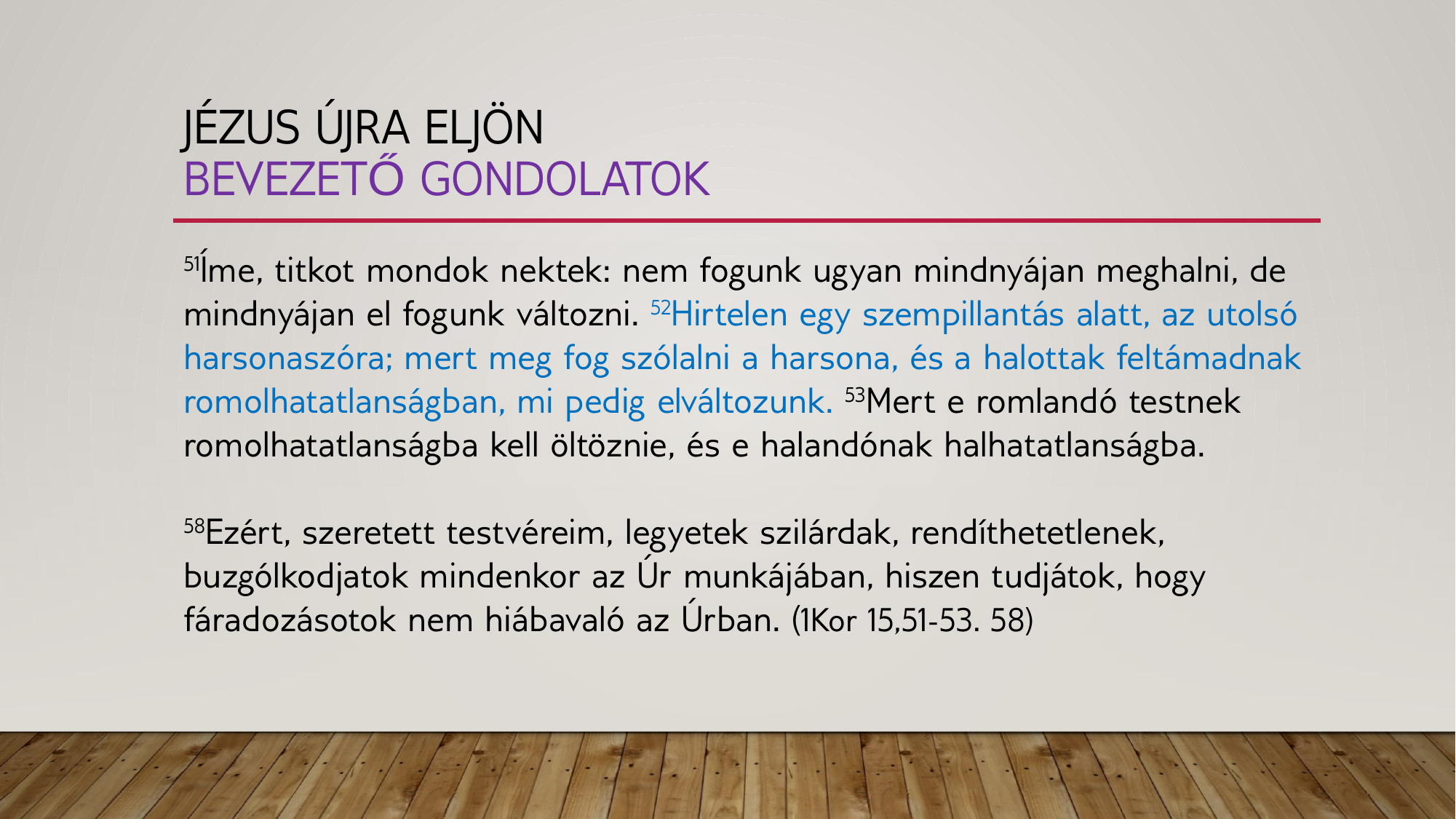

# Jézus újra eljön bevezető gondolatok
51Íme, titkot mondok nektek: nem fogunk ugyan mindnyájan meghalni, de mindnyájan el fogunk változni. 52Hirtelen egy szempillantás alatt, az utolsó harsonaszóra; mert meg fog szólalni a harsona, és a halottak feltámadnak romolhatatlanságban, mi pedig elváltozunk. 53Mert e romlandó testnek romolhatatlanságba kell öltöznie, és e halandónak halhatatlanságba.
58Ezért, szeretett testvéreim, legyetek szilárdak, rendíthetetlenek, buzgólkodjatok mindenkor az Úr munkájában, hiszen tudjátok, hogy fáradozásotok nem hiábavaló az Úrban. (1Kor 15,51-53. 58)